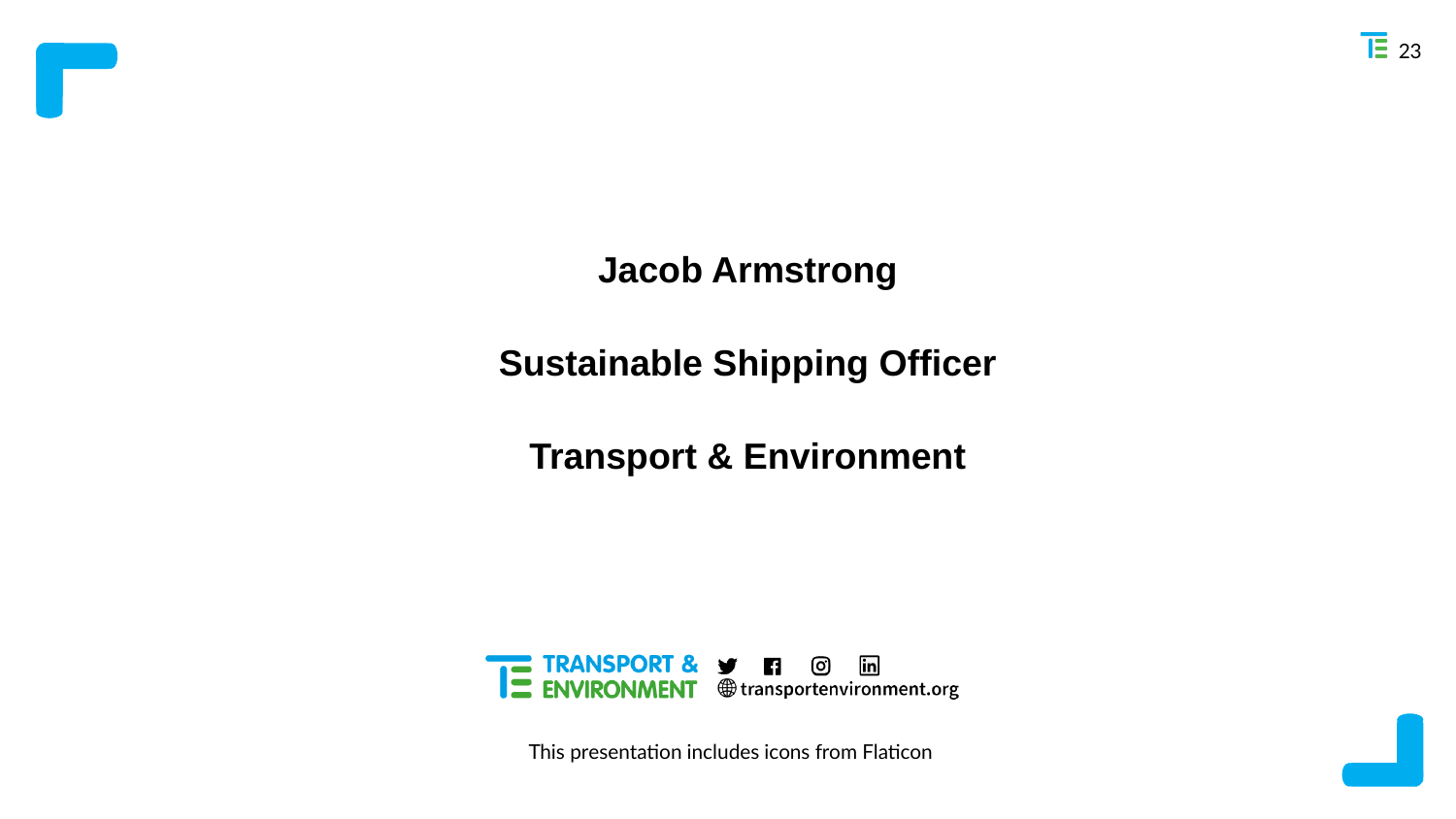

#
23
Jacob Armstrong
Sustainable Shipping Officer
Transport & Environment